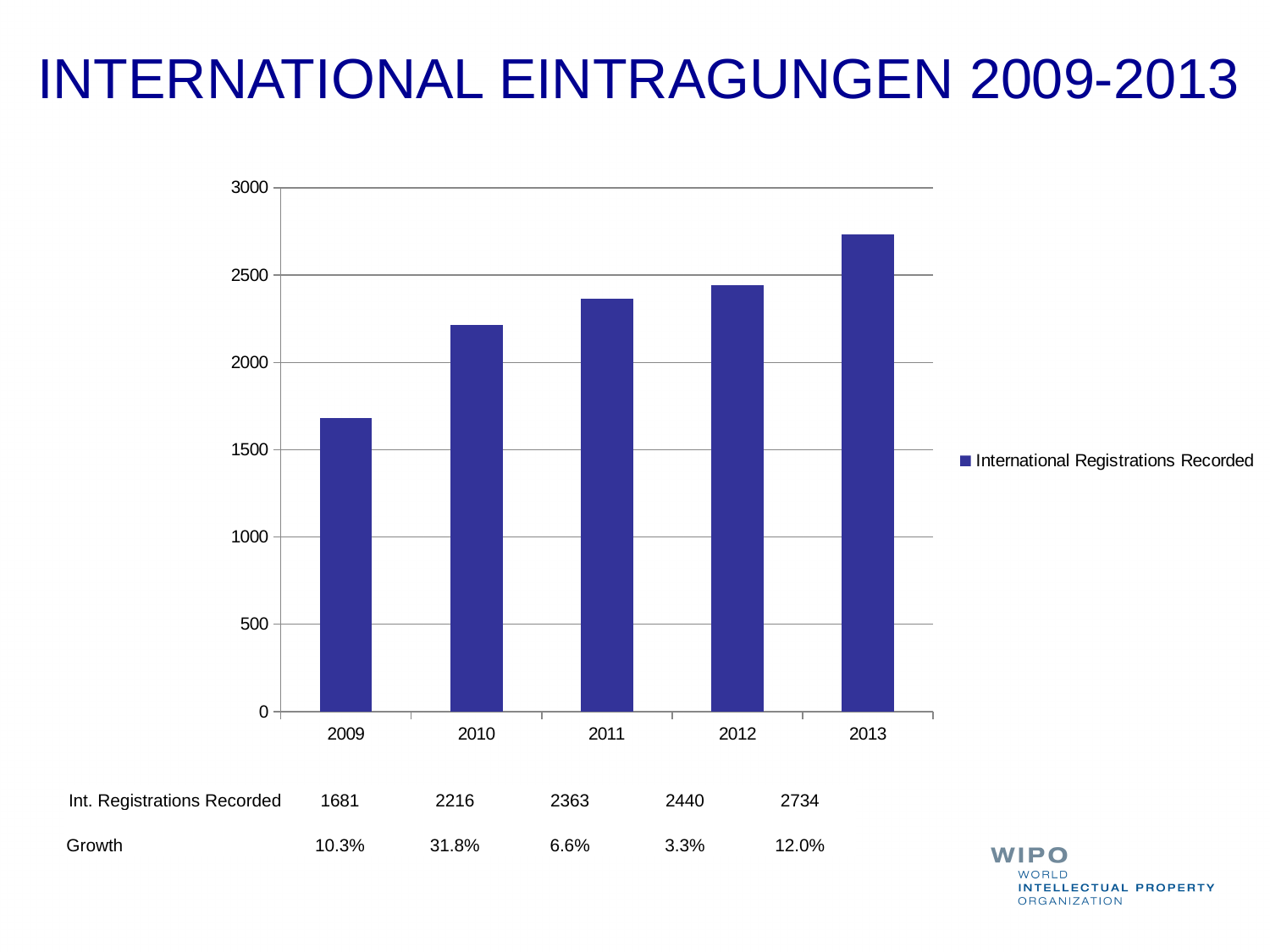

INTERNATIONAL EINTRAGUNGEN 2009-2013

### Chart

| Category | International Registrations Recorded |
|---|---|
| 2009 | 1681.0 |
| 2010 | 2216.0 |
| 2011 | 2363.0 |
| 2012 | 2440.0 |
| 2013 | 2734.0 |
| Int. Registrations Recorded | 1681 | 2216 | 2363 | 2440 | 2734 |
| --- | --- | --- | --- | --- | --- |
| Growth | 10.3% | 31.8% | 6.6% | 3.3% | 12.0% |